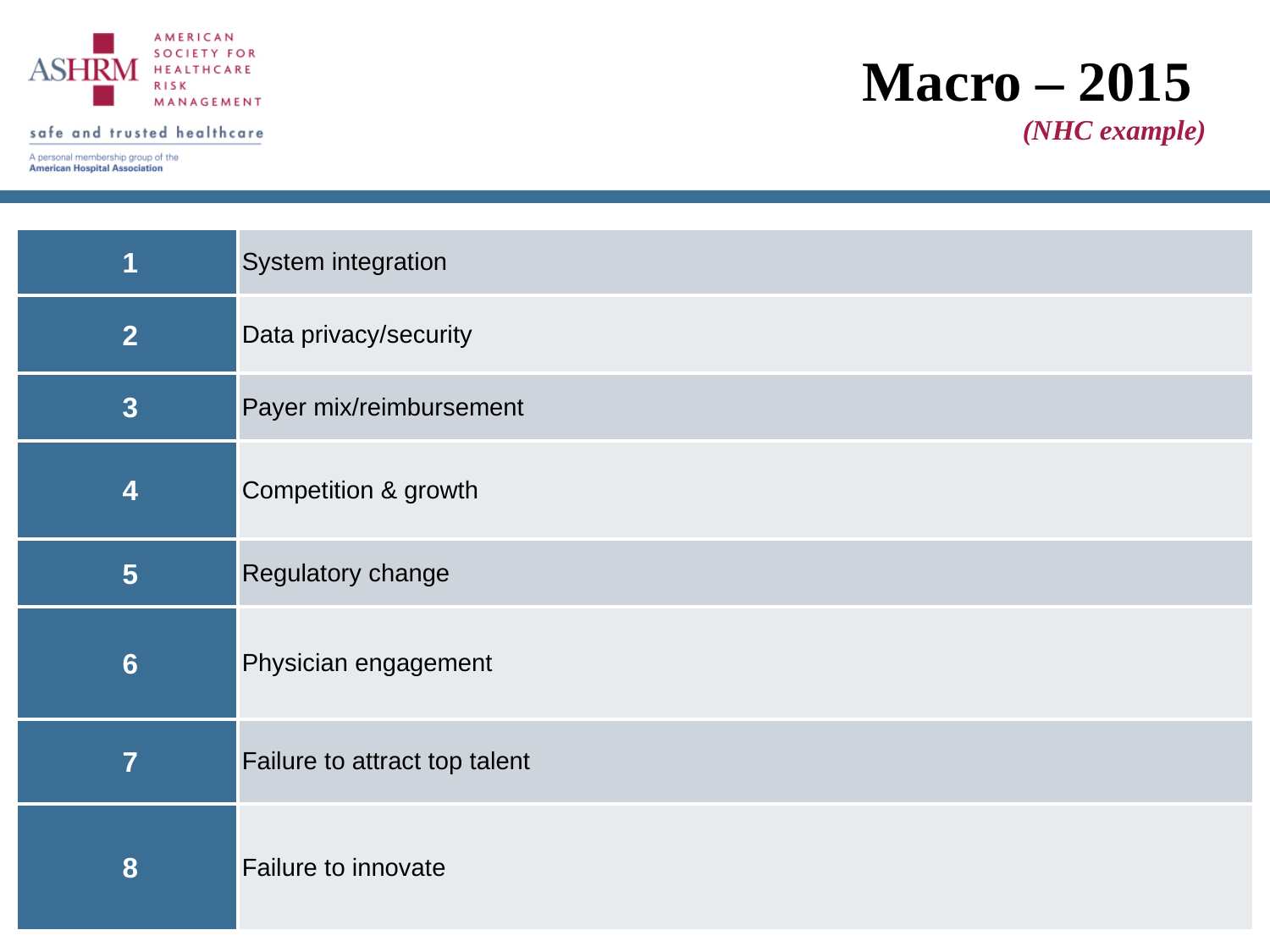

# Macro – 2015 (NHC example)
| 1 | System integration |
| --- | --- |
| 2 | Data privacy/security |
| 3 | Payer mix/reimbursement |
| 4 | Competition & growth |
| 5 | Regulatory change |
| 6 | Physician engagement |
| 7 | Failure to attract top talent |
| 8 | Failure to innovate |
22